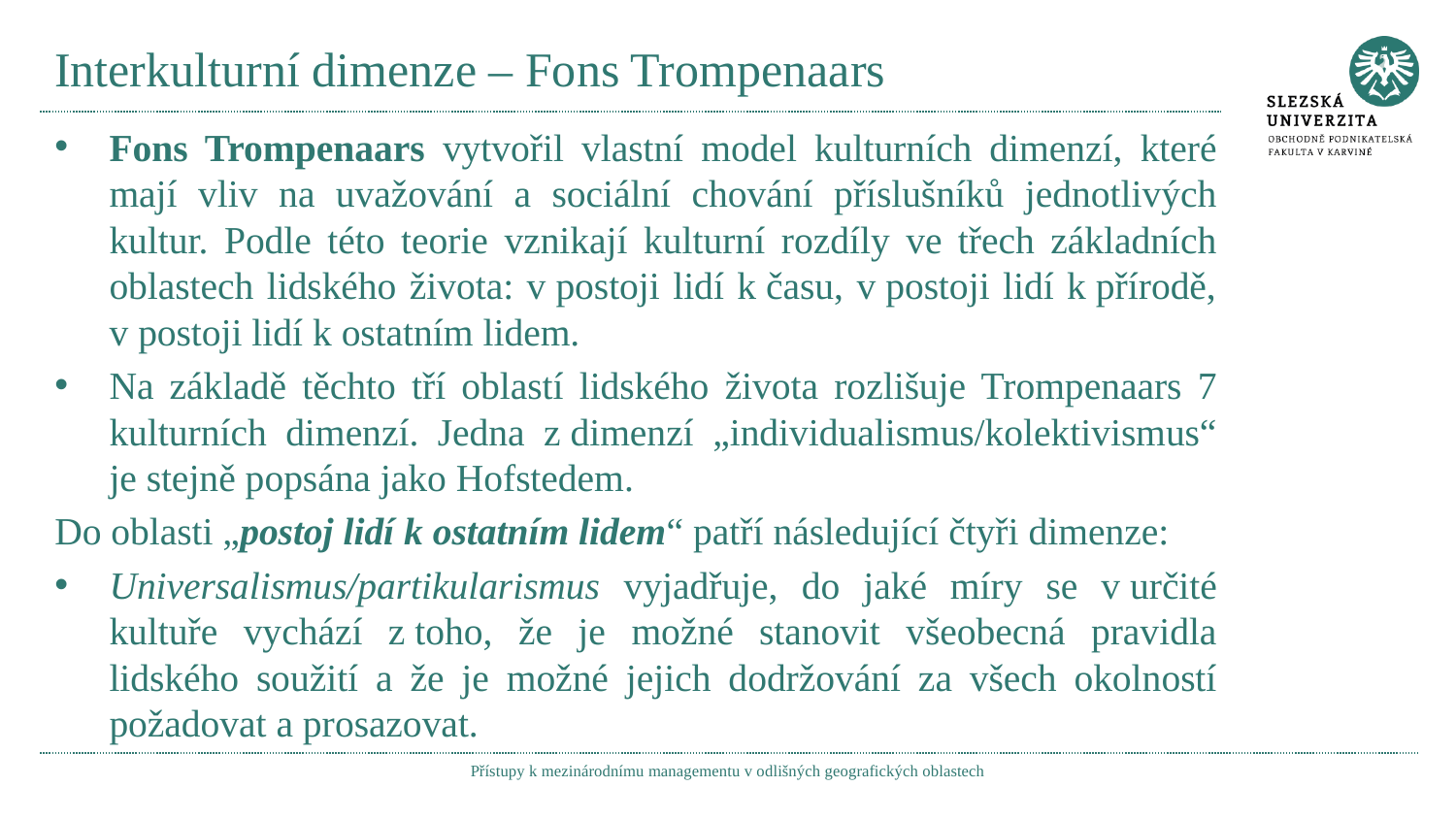

# Interkulturní dimenze – Fons Trompenaars
Fons Trompenaars vytvořil vlastní model kulturních dimenzí, které mají vliv na uvažování a sociální chování příslušníků jednotlivých kultur. Podle této teorie vznikají kulturní rozdíly ve třech základních oblastech lidského života: v postoji lidí k času, v postoji lidí k přírodě, v postoji lidí k ostatním lidem.
Na základě těchto tří oblastí lidského života rozlišuje Trompenaars 7 kulturních dimenzí. Jedna z dimenzí „individualismus/kolektivismus“ je stejně popsána jako Hofstedem.
Do oblasti „postoj lidí k ostatním lidem“ patří následující čtyři dimenze:
Universalismus/partikularismus vyjadřuje, do jaké míry se v určité kultuře vychází z toho, že je možné stanovit všeobecná pravidla lidského soužití a že je možné jejich dodržování za všech okolností požadovat a prosazovat.

Přístupy k mezinárodnímu managementu v odlišných geografických oblastech